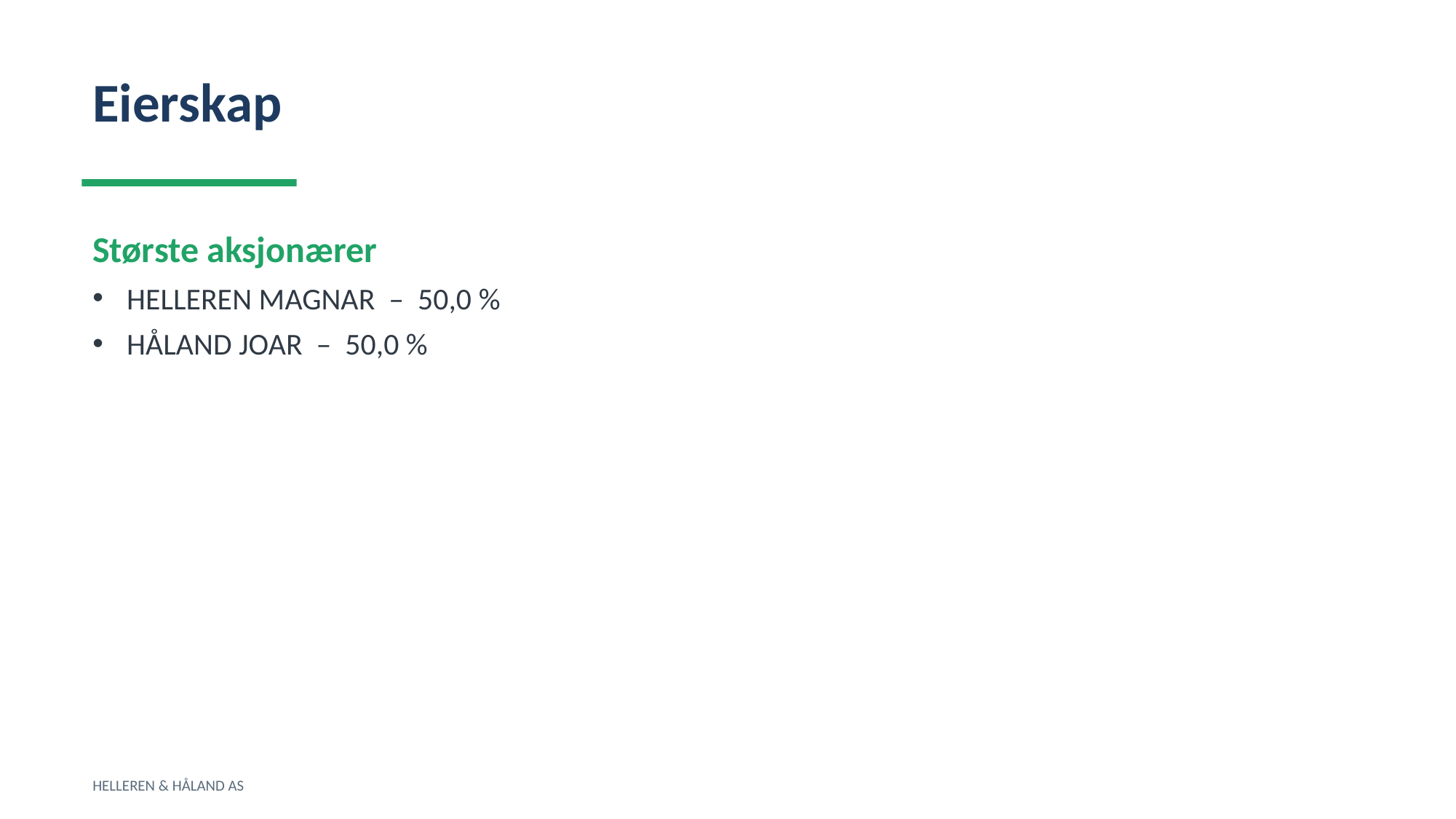

Eierskap

Største aksjonærer
HELLEREN MAGNAR  –  50,0 %
HÅLAND JOAR  –  50,0 %
HELLEREN & HÅLAND AS